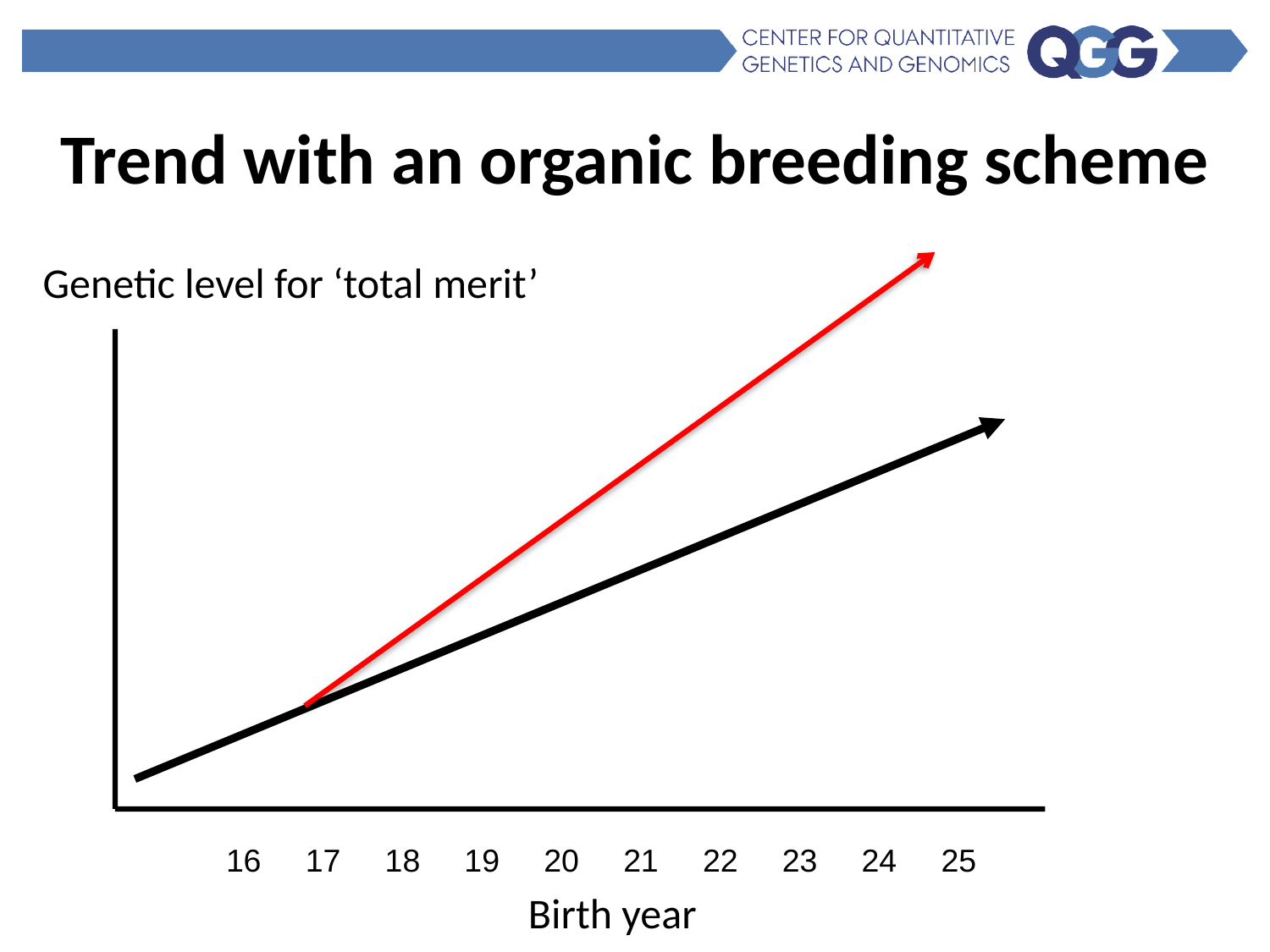

Trend with an organic breeding scheme
Genetic level for ‘total merit’

 16     17     18     19     20     21     22     23     24     25
Birth year